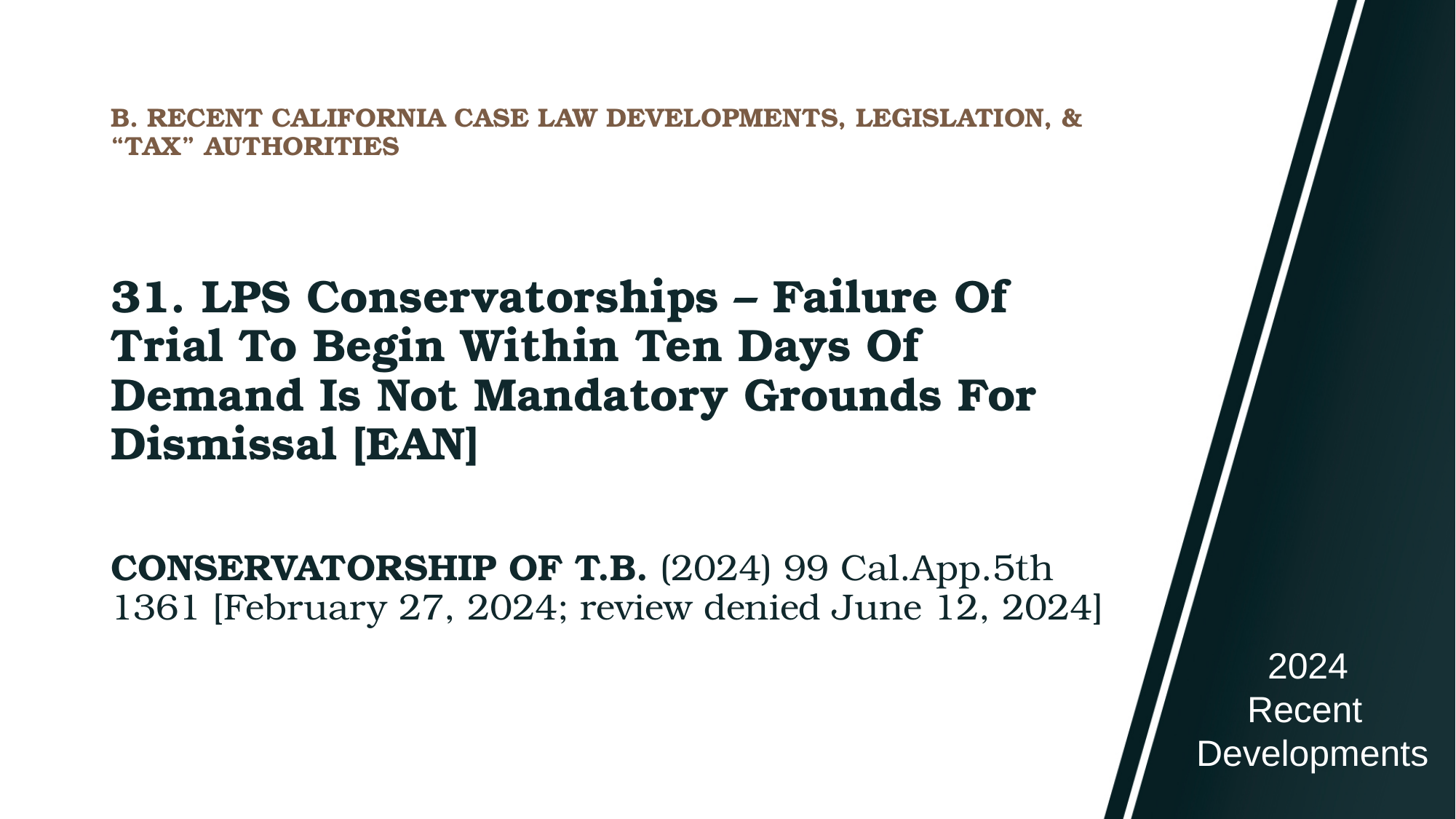

# B. RECENT CALIFORNIA CASE LAW DEVELOPMENTS, LEGISLATION, & “TAX” AUTHORITIES
31. LPS Conservatorships – Failure Of Trial To Begin Within Ten Days Of Demand Is Not Mandatory Grounds For Dismissal [EAN]

CONSERVATORSHIP OF T.B. (2024) 99 Cal.App.5th 1361 [February 27, 2024; review denied June 12, 2024]